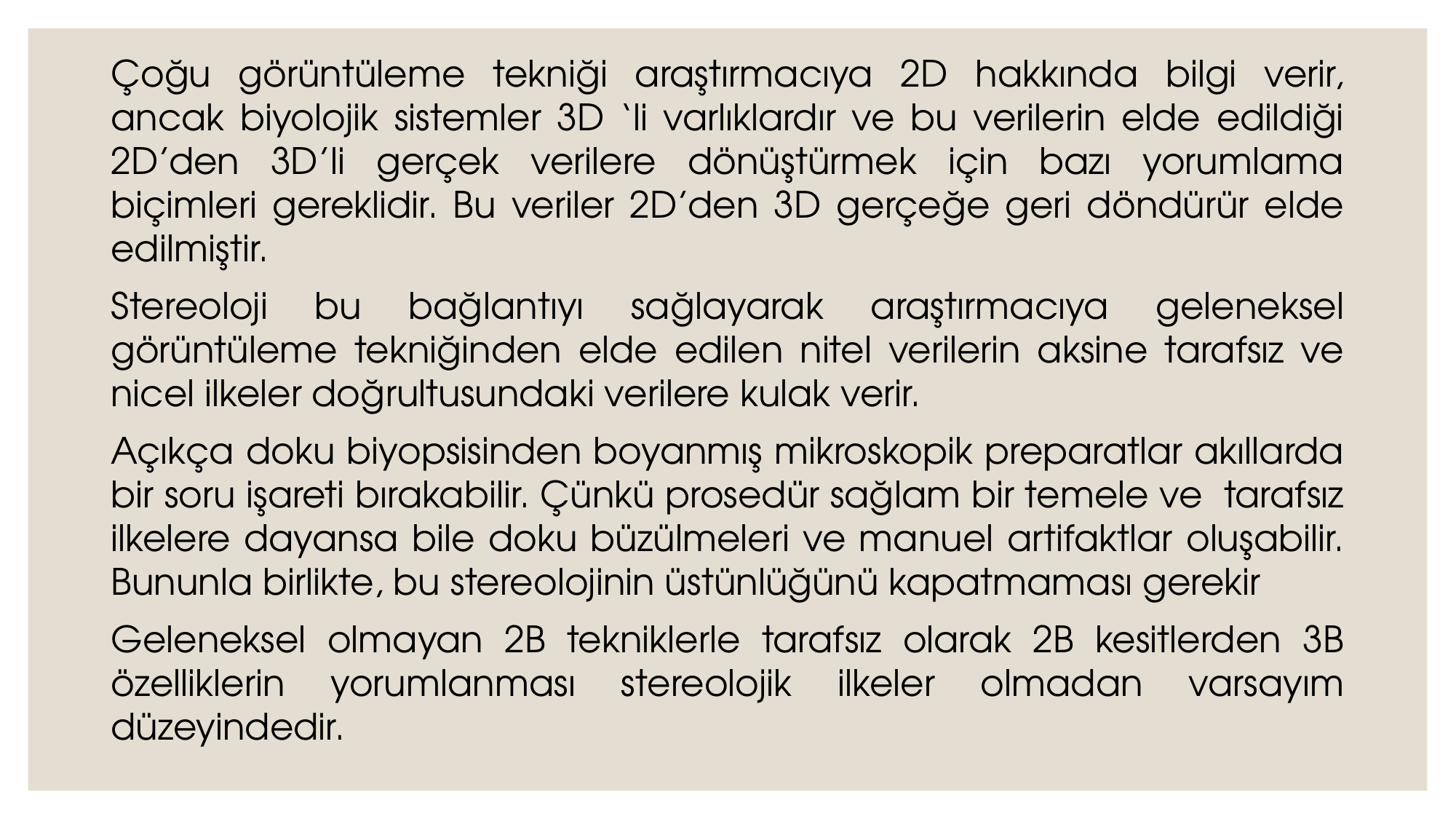

Çoğu görüntüleme tekniği araştırmacıya 2D hakkında bilgi verir, ancak biyolojik sistemler 3D ‘li varlıklardır ve bu verilerin elde edildiği 2D’den 3D’li gerçek verilere dönüştürmek için bazı yorumlama biçimleri gereklidir. Bu veriler 2D’den 3D gerçeğe geri döndürür elde edilmiştir.
Stereoloji bu bağlantıyı sağlayarak araştırmacıya geleneksel görüntüleme tekniğinden elde edilen nitel verilerin aksine tarafsız ve nicel ilkeler doğrultusundaki verilere kulak verir.
Açıkça doku biyopsisinden boyanmış mikroskopik preparatlar akıllarda bir soru işareti bırakabilir. Çünkü prosedür sağlam bir temele ve  tarafsız ilkelere dayansa bile doku büzülmeleri ve manuel artifaktlar oluşabilir. Bununla birlikte, bu stereolojinin üstünlüğünü kapatmaması gerekir
Geleneksel olmayan 2B tekniklerle tarafsız olarak 2B kesitlerden 3B özelliklerin yorumlanması stereolojik ilkeler olmadan varsayım düzeyindedir.